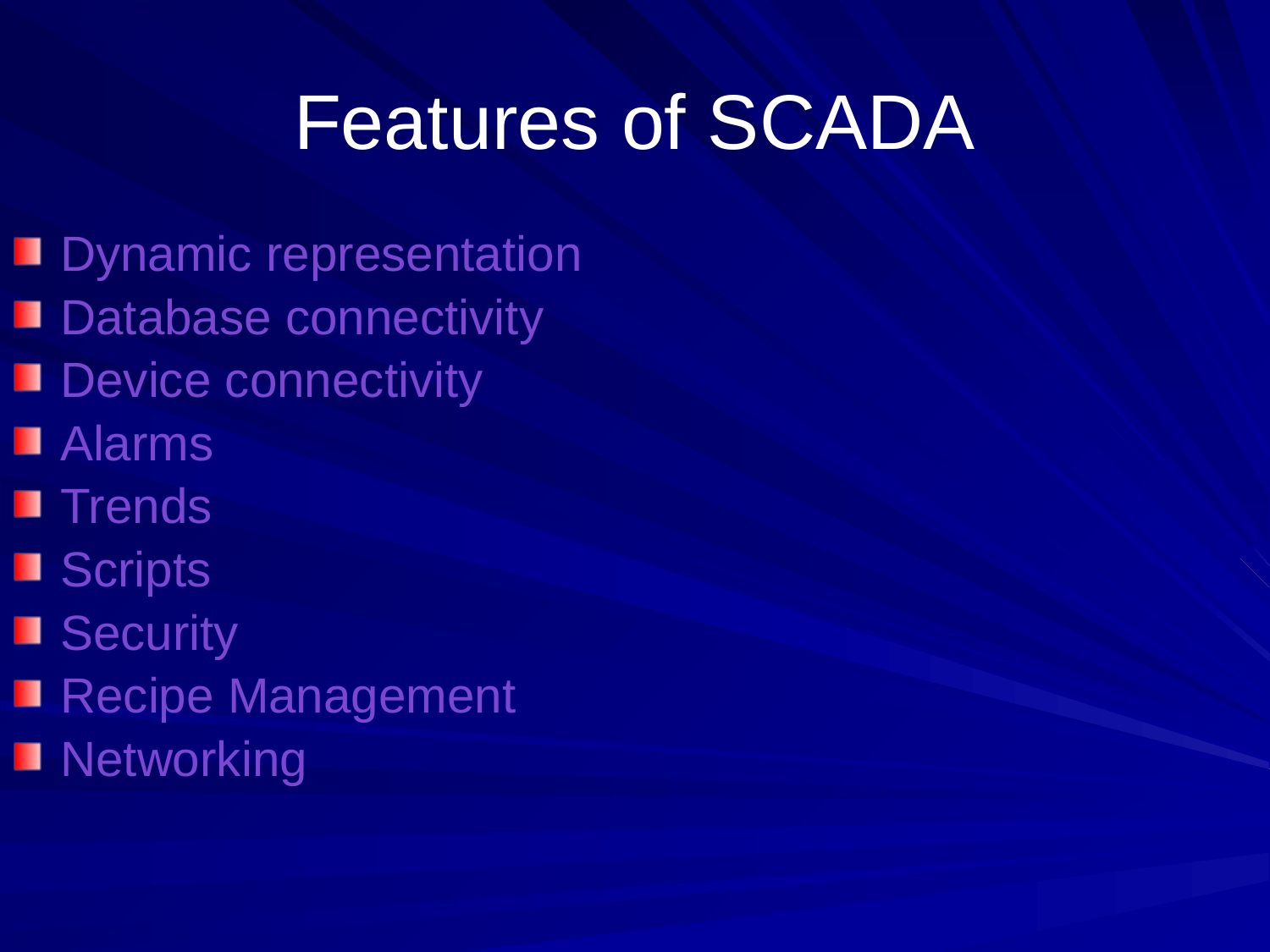

# Features of SCADA
Dynamic representation
Database connectivity
Device connectivity
Alarms
Trends
Scripts
Security
Recipe Management
Networking